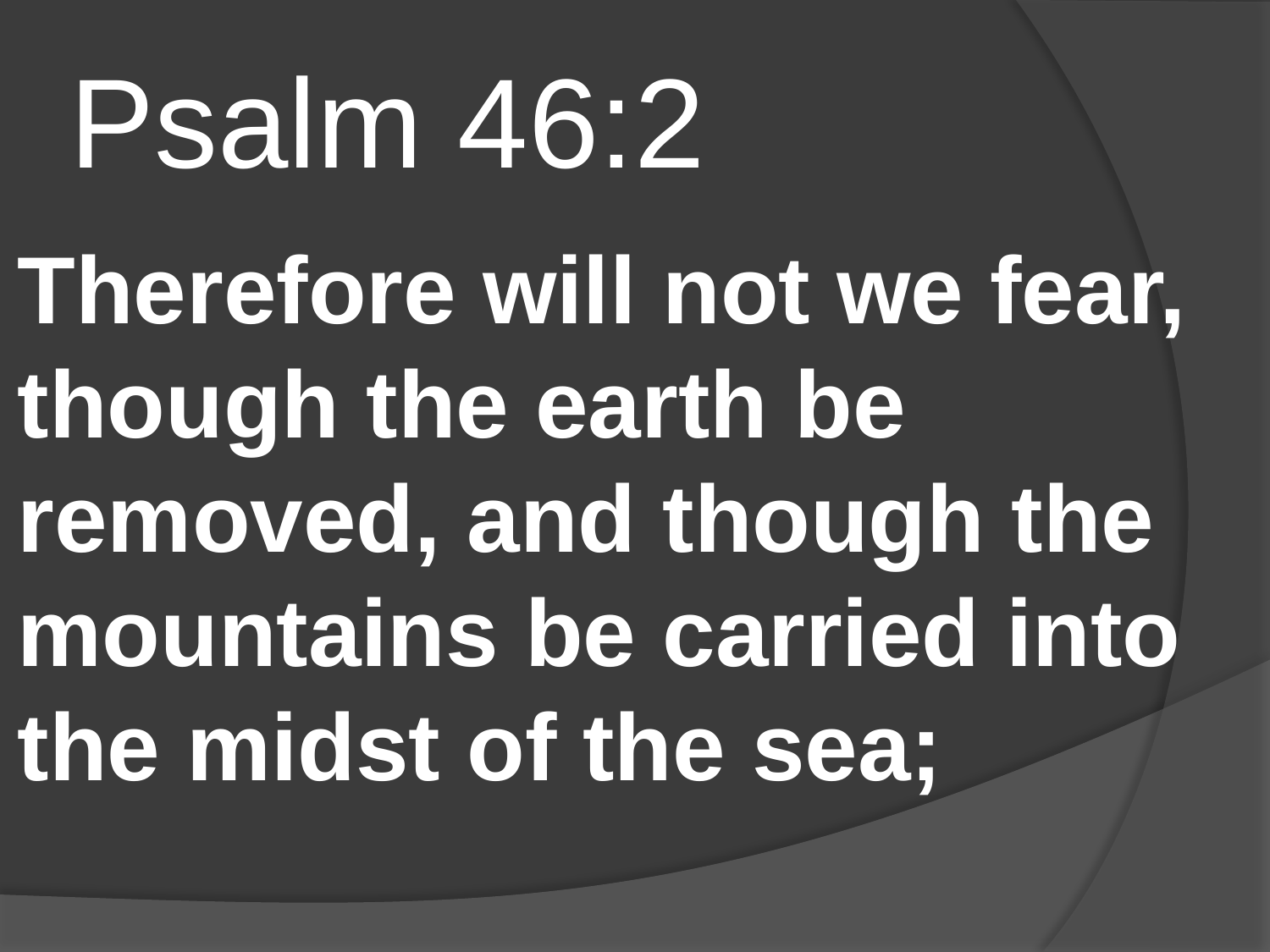

# Psalm 46:2
Therefore will not we fear, though the earth be removed, and though the mountains be carried into the midst of the sea;